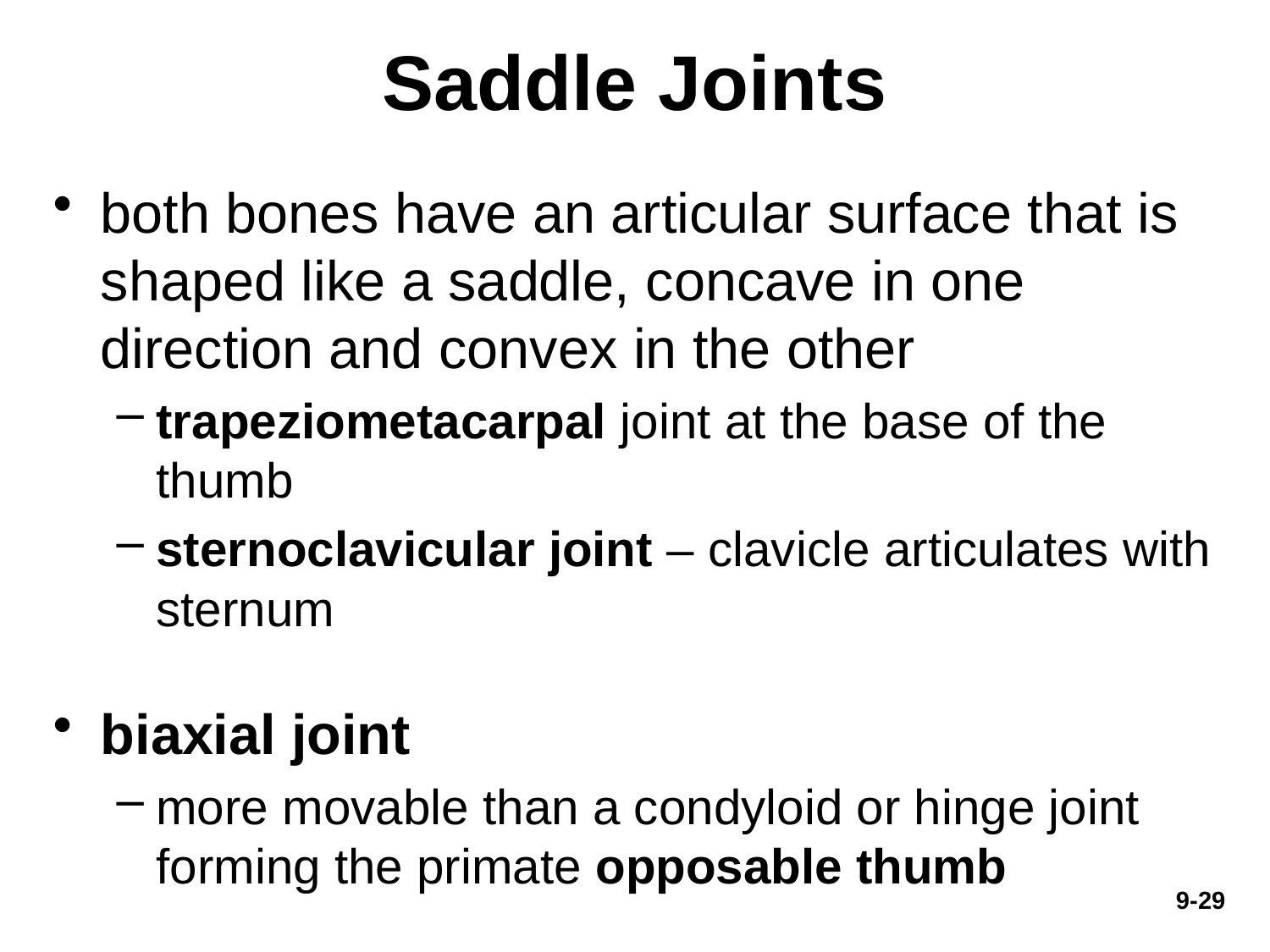

# Saddle Joints
both bones have an articular surface that is shaped like a saddle, concave in one direction and convex in the other
trapeziometacarpal joint at the base of the thumb
sternoclavicular joint – clavicle articulates with sternum

biaxial joint
more movable than a condyloid or hinge joint forming the primate opposable thumb
9-29